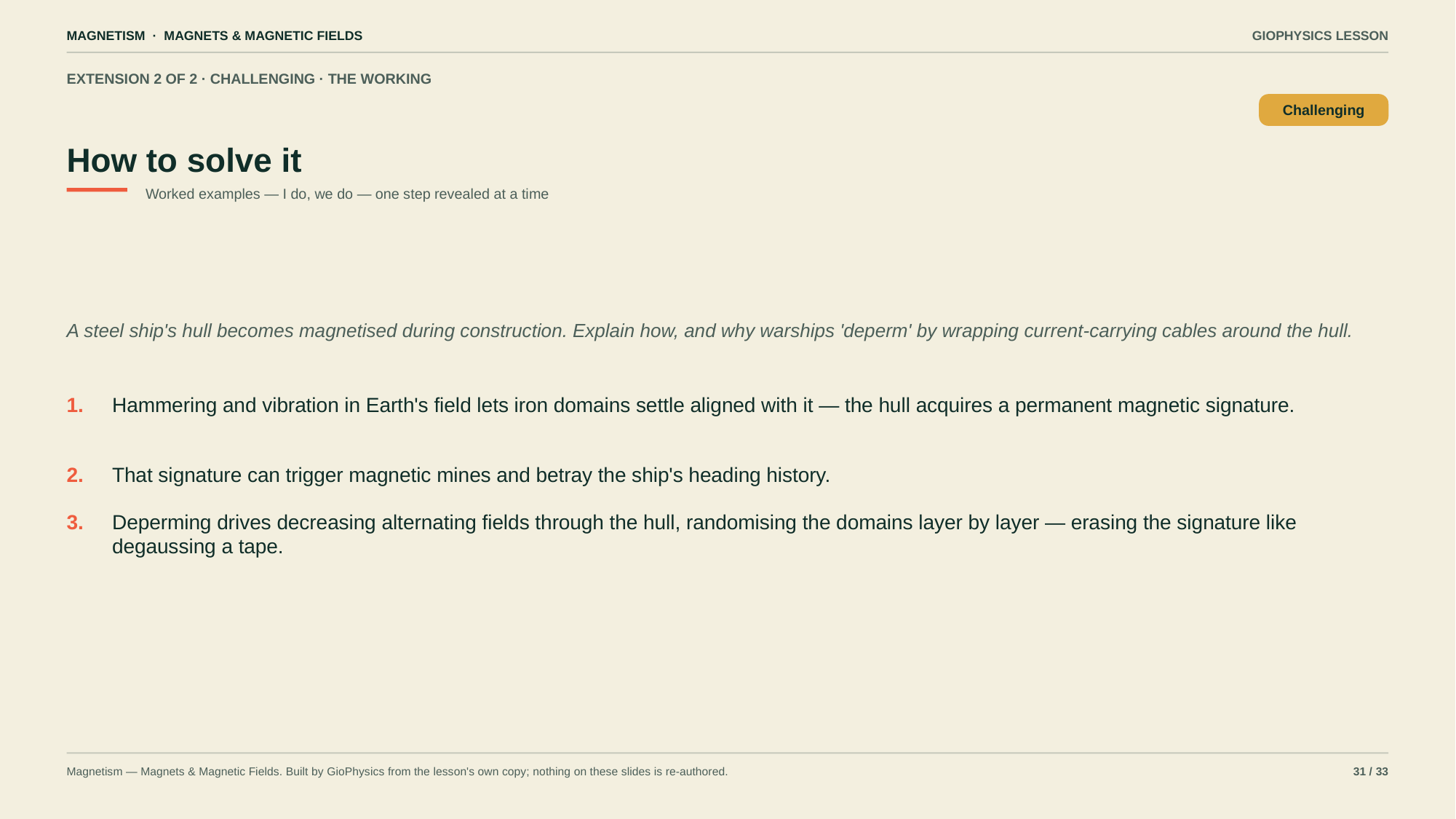

MAGNETISM  ·  MAGNETS & MAGNETIC FIELDS
GIOPHYSICS LESSON

EXTENSION 2 OF 2 · CHALLENGING · THE WORKING
How to solve it

Challenging
Worked examples — I do, we do — one step revealed at a time

A steel ship's hull becomes magnetised during construction. Explain how, and why warships 'deperm' by wrapping current-carrying cables around the hull.
1.
Hammering and vibration in Earth's field lets iron domains settle aligned with it — the hull acquires a permanent magnetic signature.
2.
That signature can trigger magnetic mines and betray the ship's heading history.
3.
Deperming drives decreasing alternating fields through the hull, randomising the domains layer by layer — erasing the signature like degaussing a tape.

Magnetism — Magnets & Magnetic Fields. Built by GioPhysics from the lesson's own copy; nothing on these slides is re-authored.
31 / 33